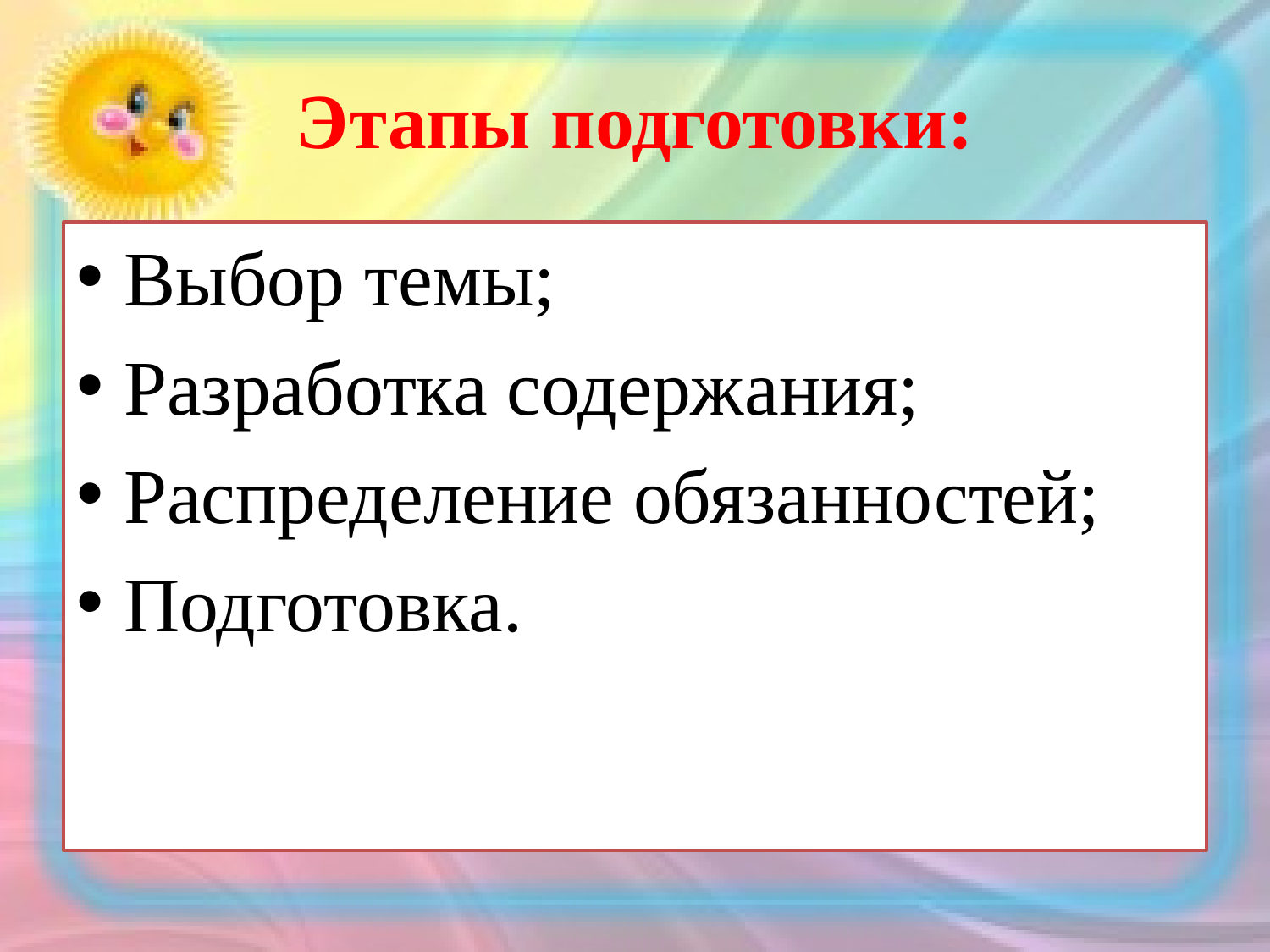

# Этапы подготовки:
Выбор темы;
Разработка содержания;
Распределение обязанностей;
Подготовка.